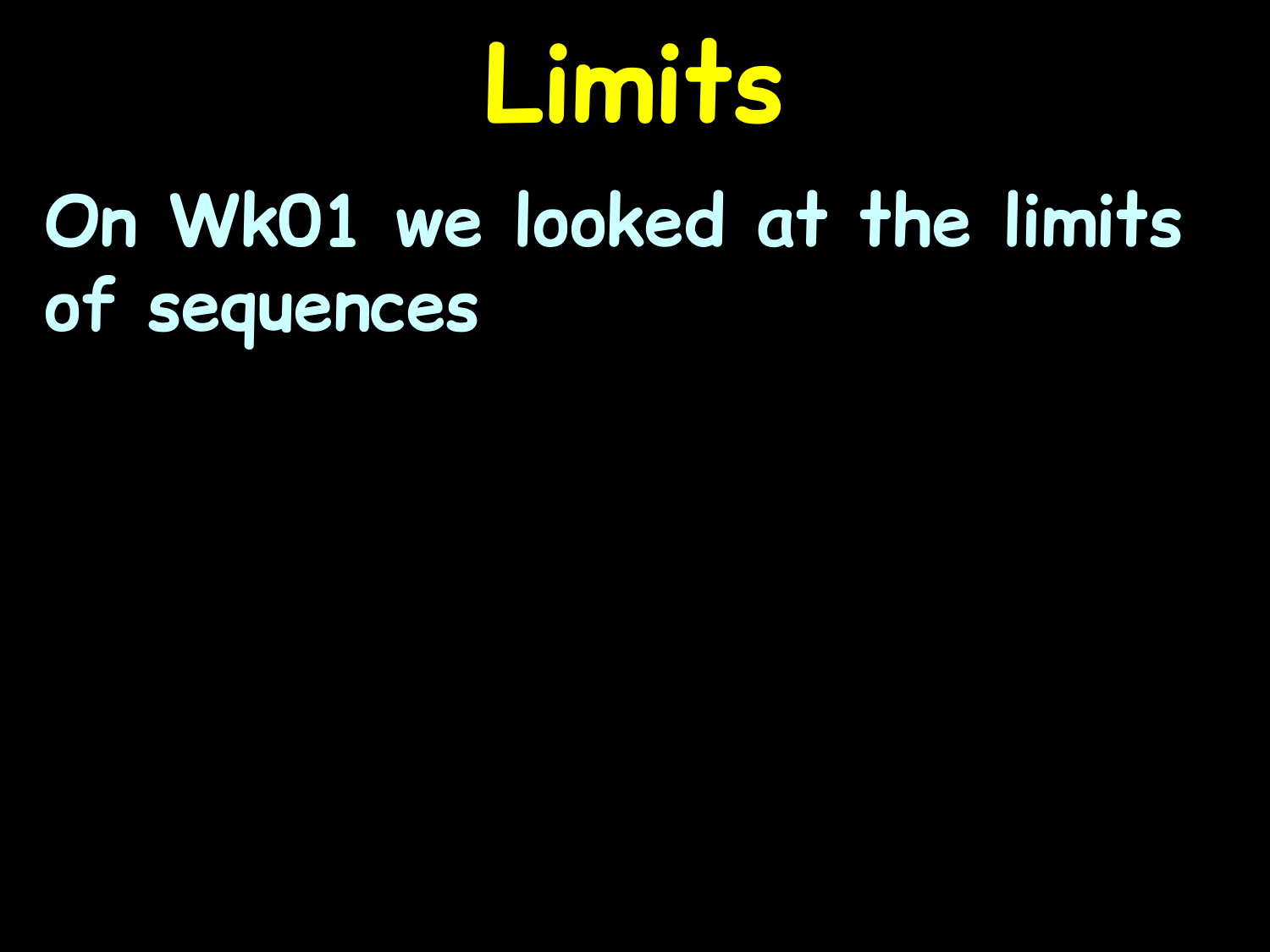

# Limits
On Wk01 we looked at the limits of sequences